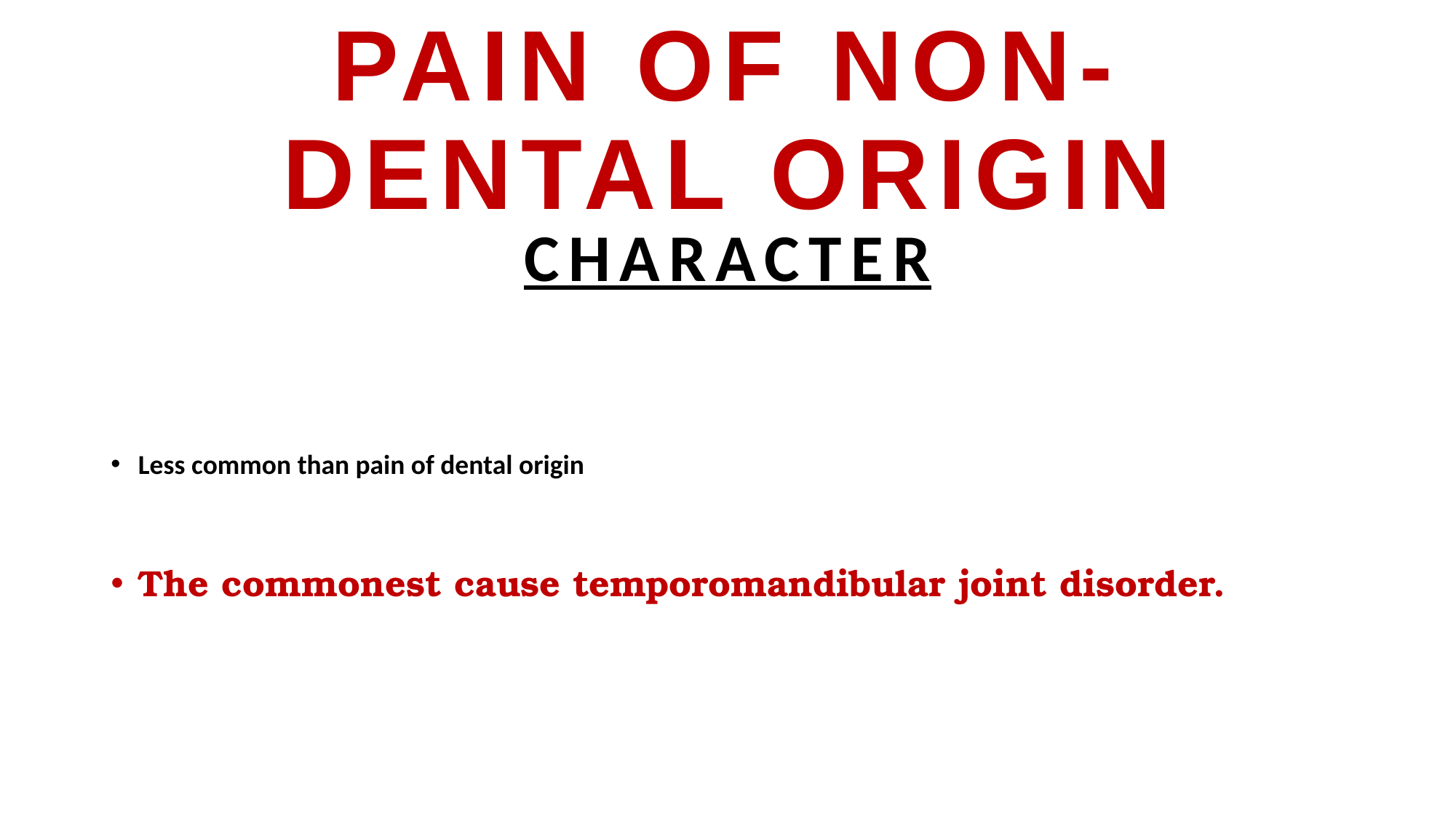

# PAIN OF NON-DENTAL ORIGIN
CHARACTER

Less common than pain of dental origin
The commonest cause temporomandibular joint disorder.